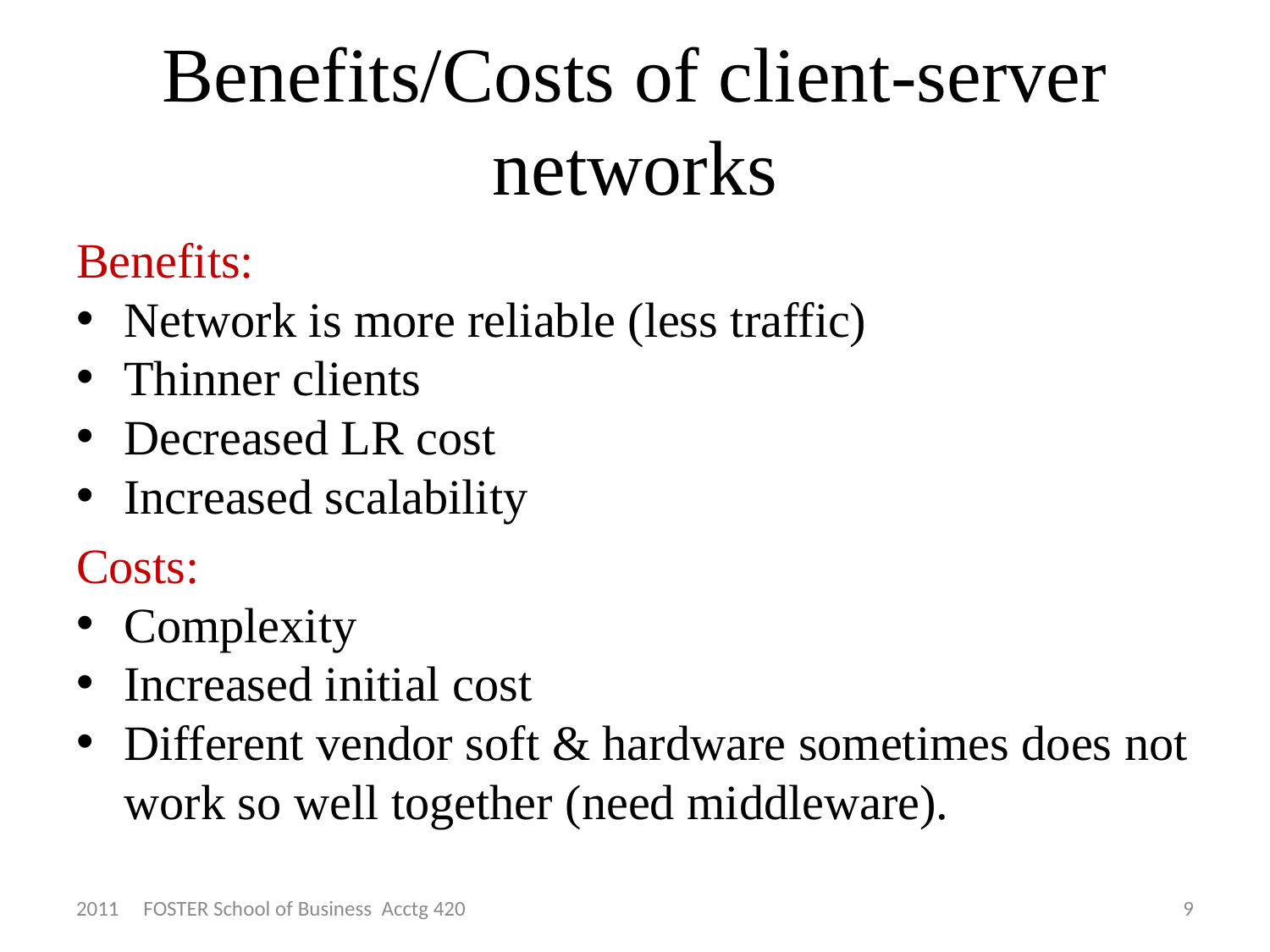

# Benefits/Costs of client-server networks
Benefits:
Network is more reliable (less traffic)
Thinner clients
Decreased LR cost
Increased scalability
Costs:
Complexity
Increased initial cost
Different vendor soft & hardware sometimes does not work so well together (need middleware).
2011     FOSTER School of Business  Acctg 420
9